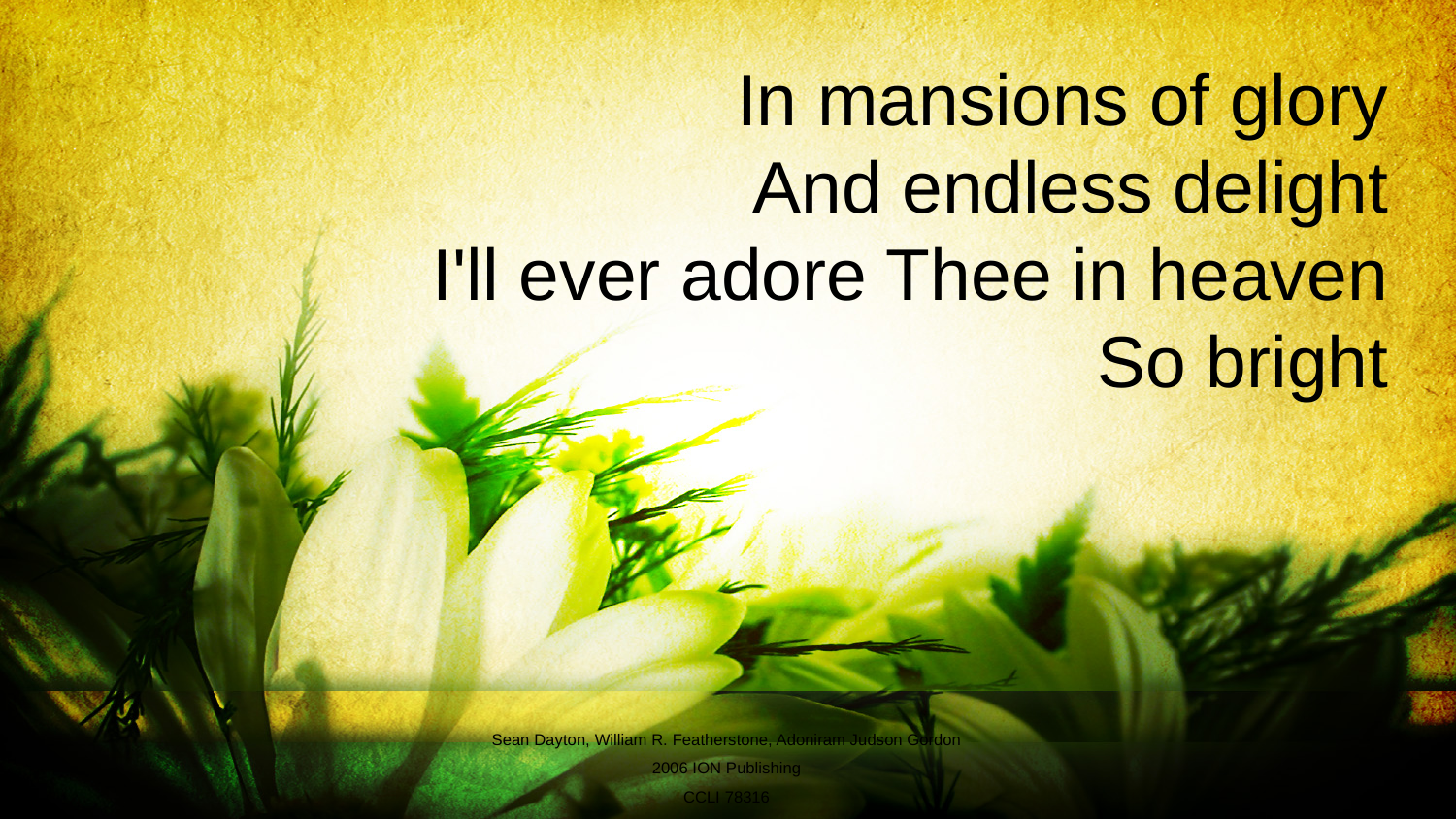

In mansions of glory
And endless delight
I'll ever adore Thee in heaven
So bright
Sean Dayton, William R. Featherstone, Adoniram Judson Gordon
2006 ION Publishing
CCLI 78316